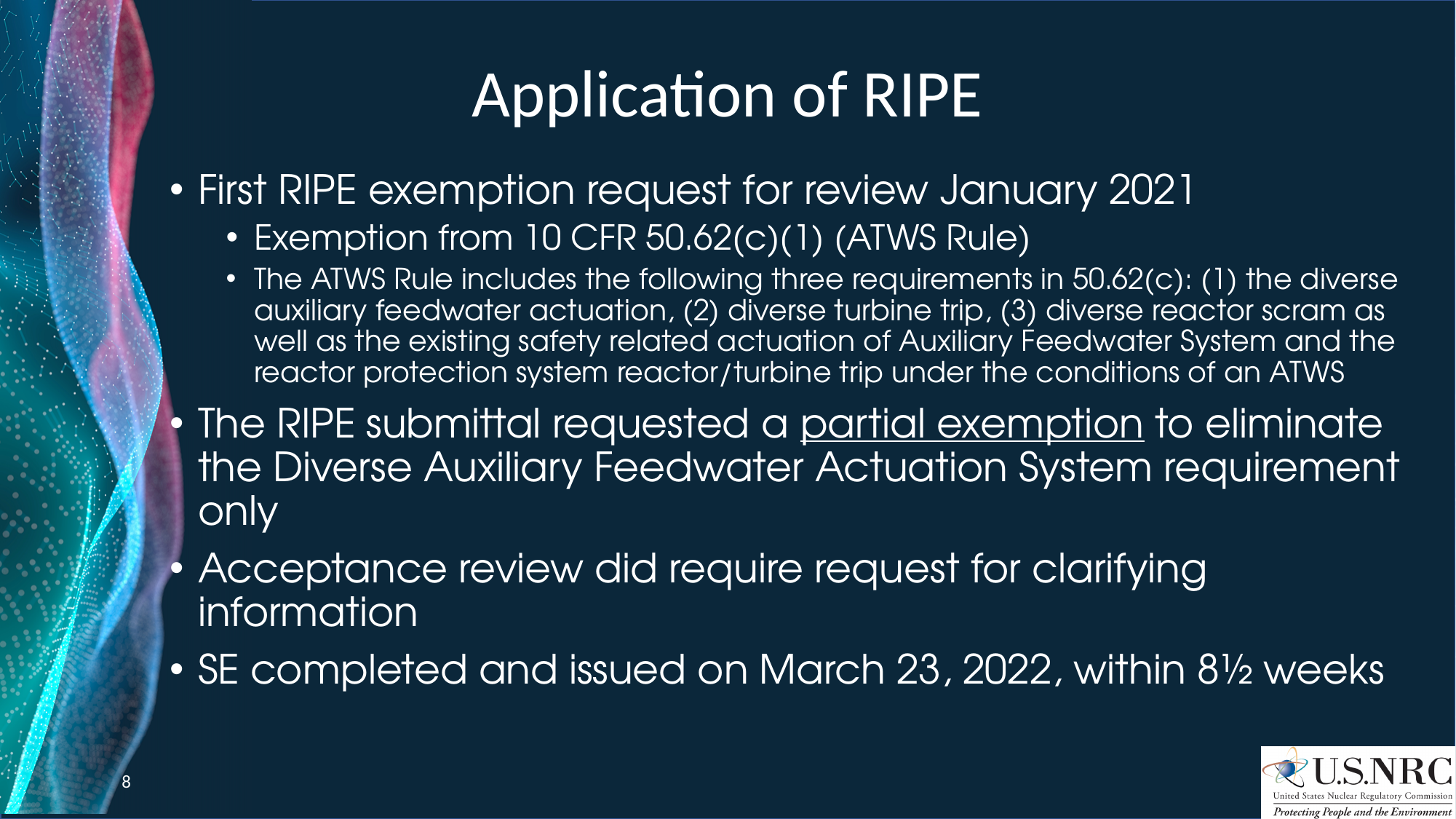

# Application of RIPE
First RIPE exemption request for review January 2021​
Exemption from 10 CFR 50.62(c)(1) (ATWS Rule)
The ATWS Rule includes the following three requirements in 50.62(c): (1) the diverse auxiliary feedwater actuation, (2) diverse turbine trip, (3) diverse reactor scram as well as the existing safety related actuation of Auxiliary Feedwater System and the reactor protection system reactor/turbine trip under the conditions of an ATWS
The RIPE submittal requested a partial exemption to eliminate the Diverse Auxiliary Feedwater Actuation System requirement only
Acceptance review did require request for clarifying information
SE completed and issued on March 23, 2022, within 8½ weeks
8